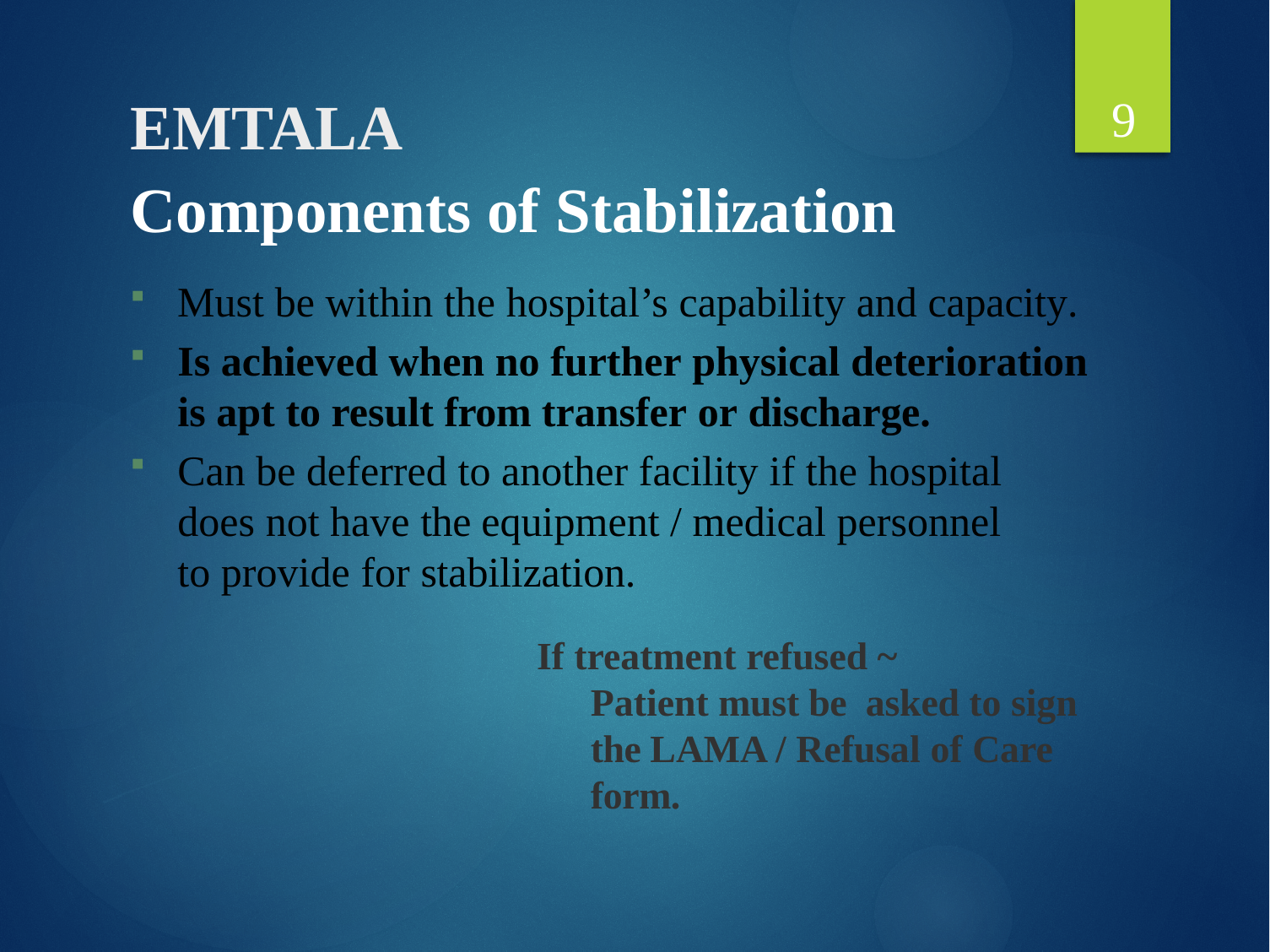

9
# EMTALA
Components of Stabilization
Must be within the hospital’s capability and capacity.
Is achieved when no further physical deterioration is apt to result from transfer or discharge.
Can be deferred to another facility if the hospital does not have the equipment / medical personnel to provide for stabilization.
If treatment refused ~        Patient must be  asked to sign the LAMA / Refusal of Care form.